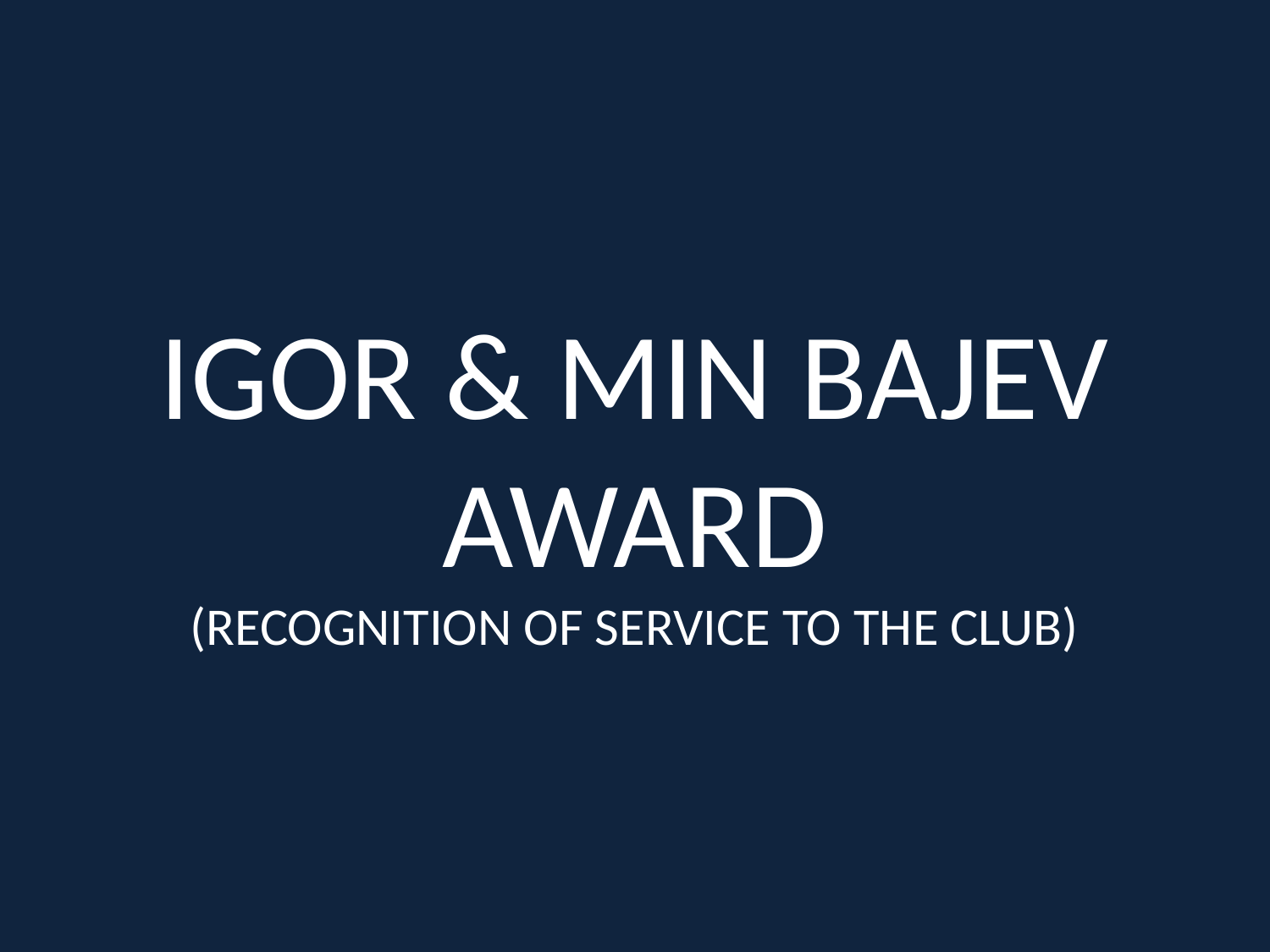

# IGOR & MIN BAJEV AWARD (RECOGNITION OF SERVICE TO THE CLUB)